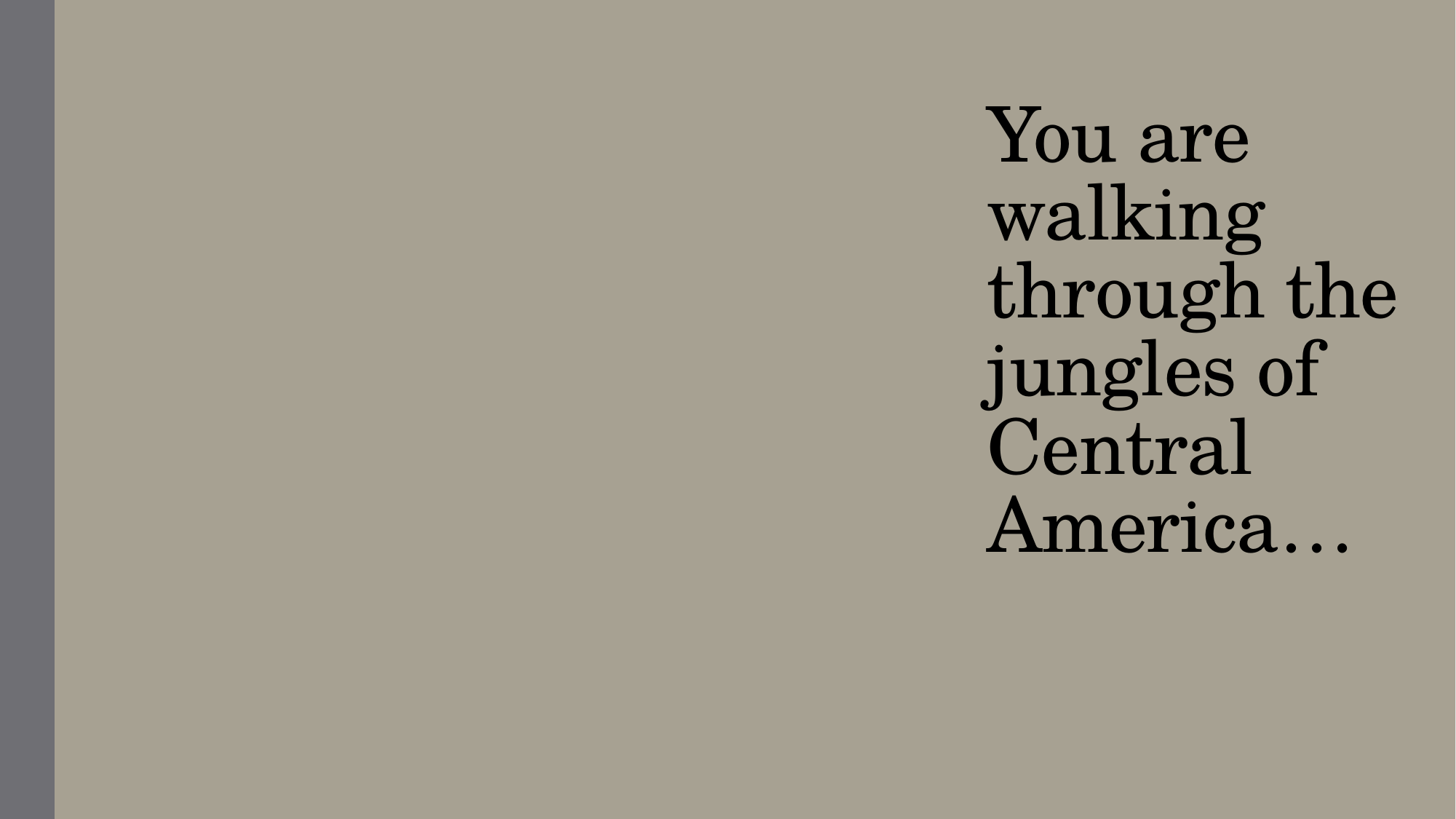

# You are walking through the jungles of Central America…